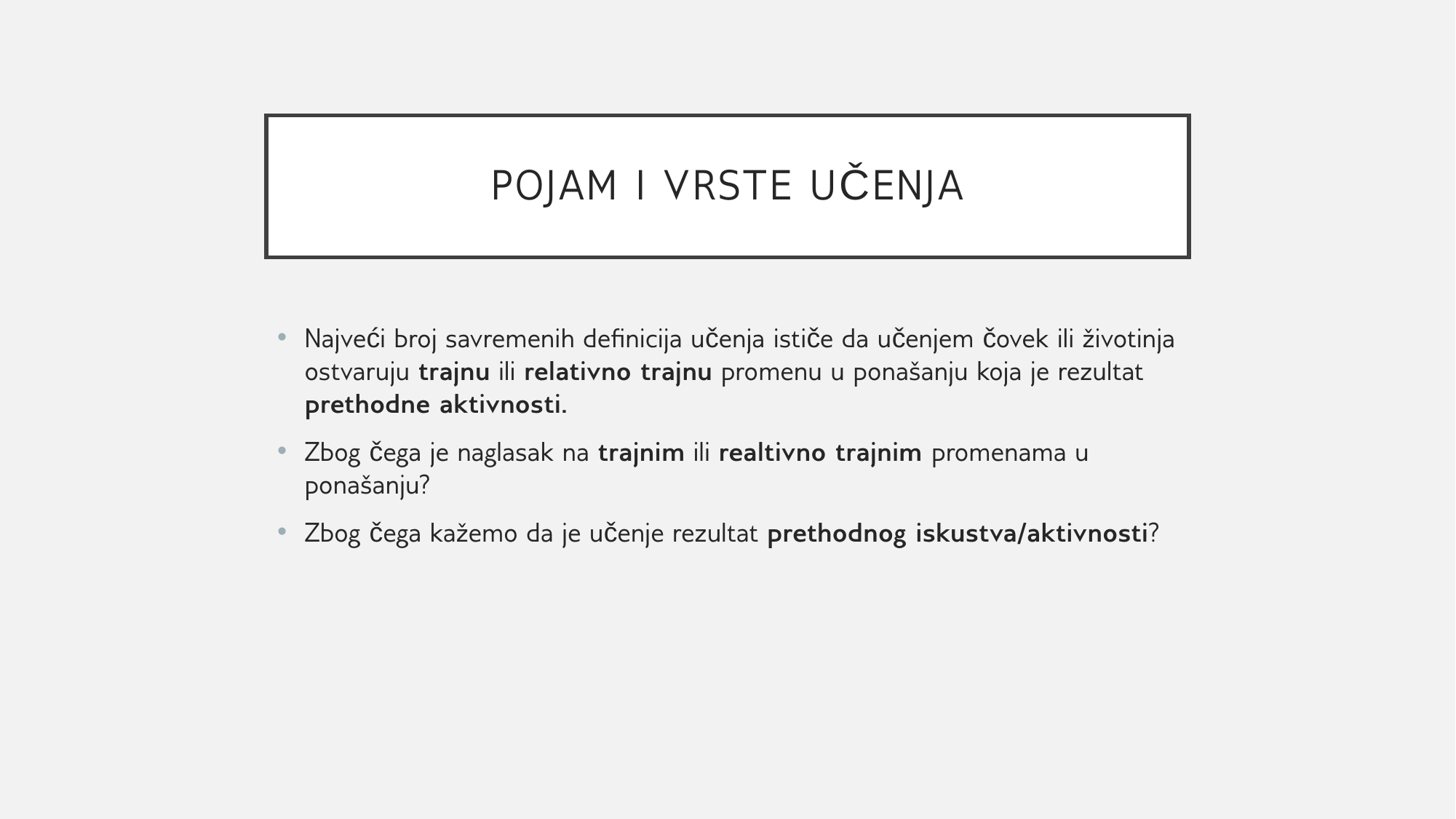

# Pojam i vrste učenja
Najveći broj savremenih definicija učenja ističe da učenjem čovek ili životinja ostvaruju trajnu ili relativno trajnu promenu u ponašanju koja je rezultat prethodne aktivnosti.
Zbog čega je naglasak na trajnim ili realtivno trajnim promenama u ponašanju?
Zbog čega kažemo da je učenje rezultat prethodnog iskustva/aktivnosti?